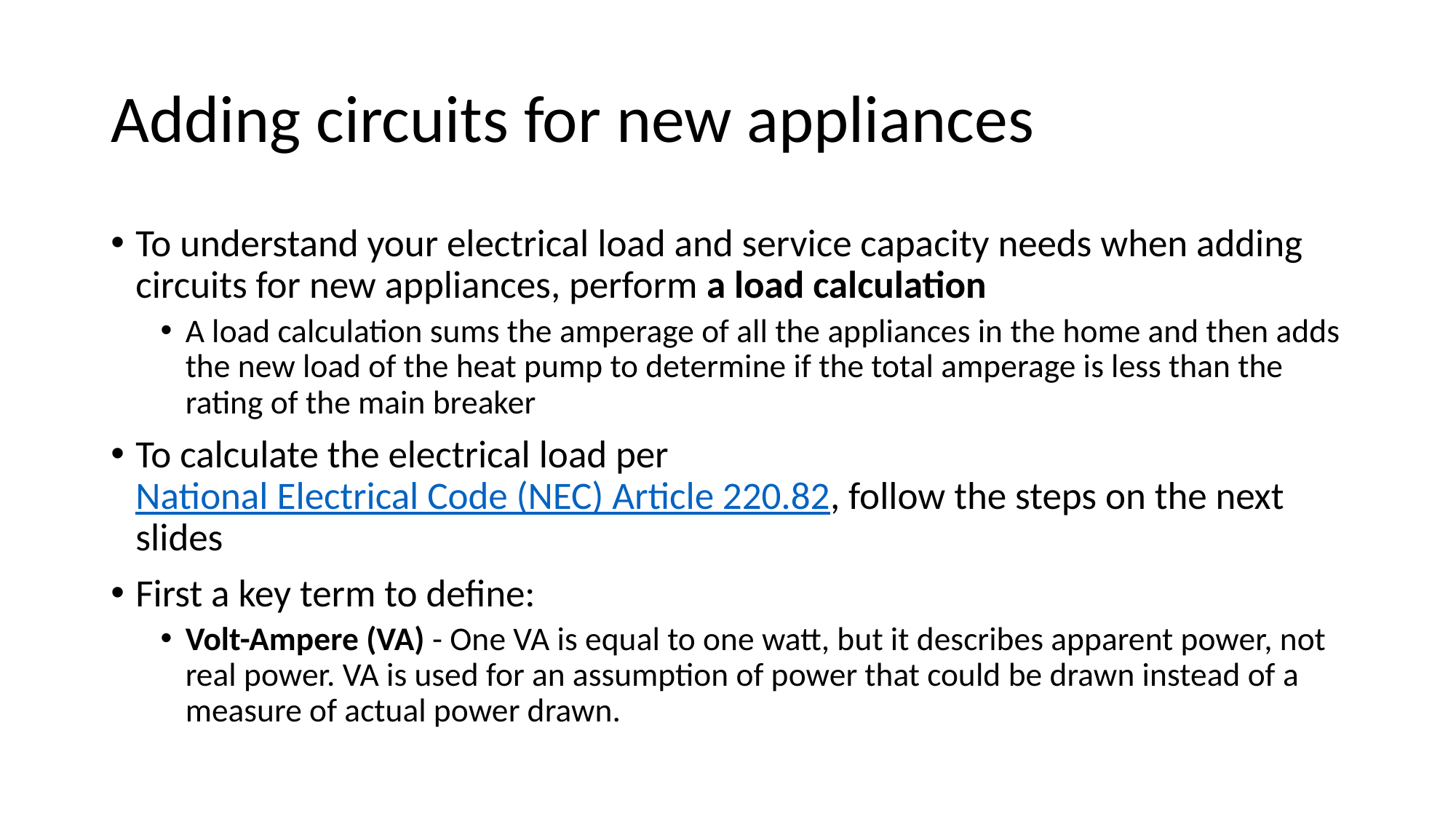

# Adding circuits for new appliances
To understand your electrical load and service capacity needs when adding circuits for new appliances, perform a load calculation
A load calculation sums the amperage of all the appliances in the home and then adds the new load of the heat pump to determine if the total amperage is less than the rating of the main breaker
To calculate the electrical load per National Electrical Code (NEC) Article 220.82, follow the steps on the next slides
First a key term to define:
Volt-Ampere (VA) - One VA is equal to one watt, but it describes apparent power, not real power. VA is used for an assumption of power that could be drawn instead of a measure of actual power drawn.